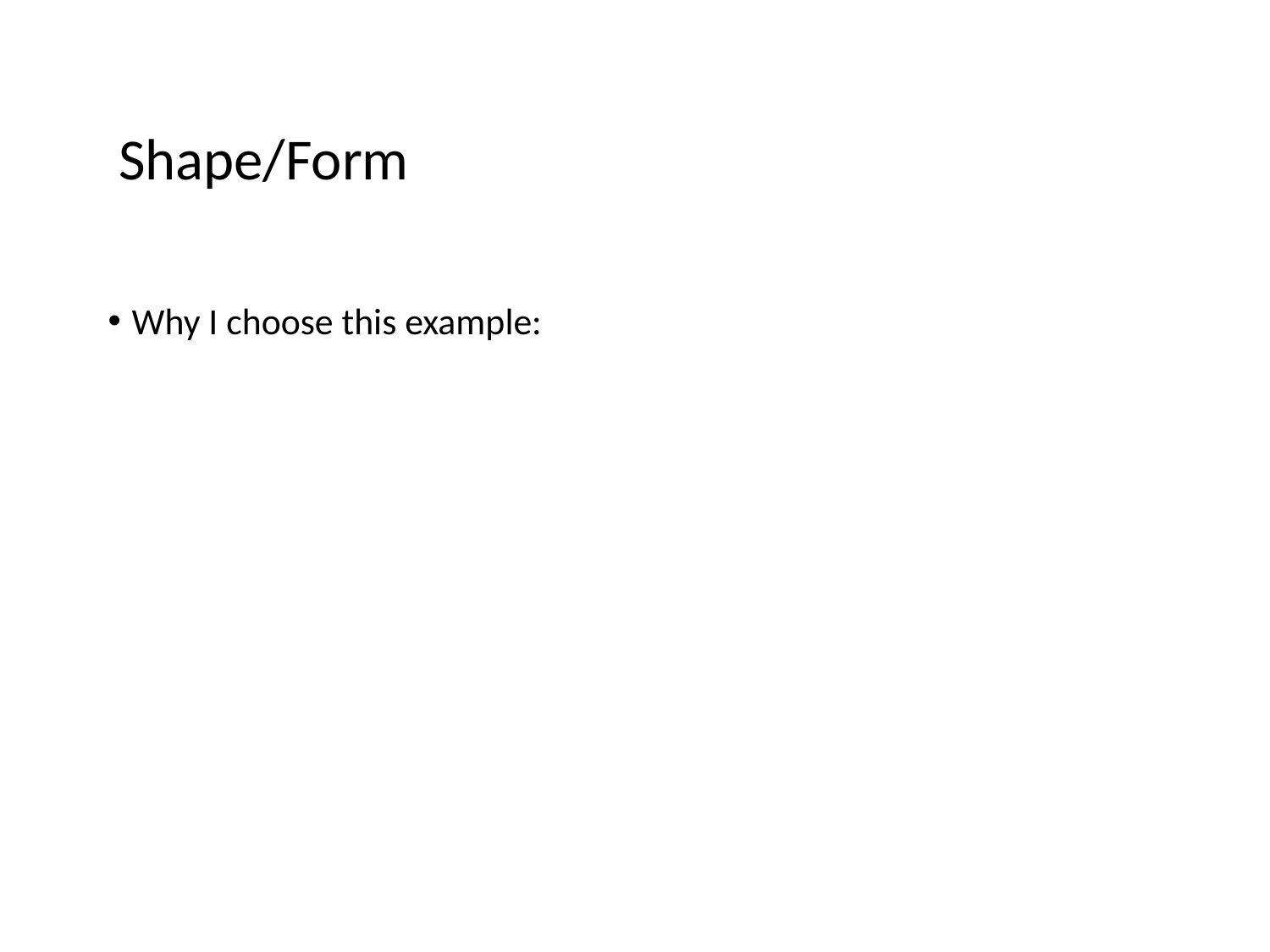

# Shape/Form
Why I choose this example: